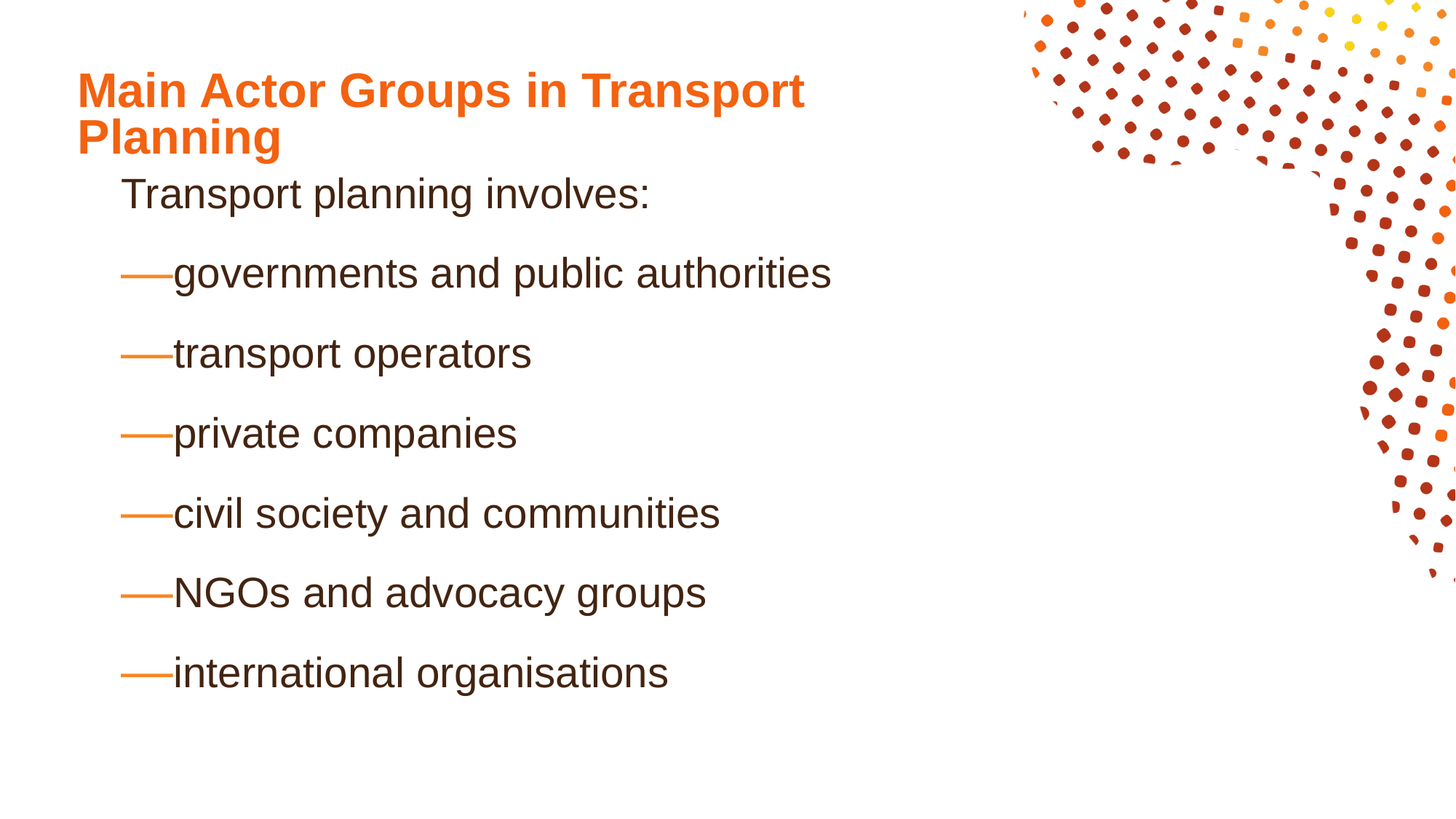

# Main Actor Groups in Transport Planning
Transport planning involves:
governments and public authorities
transport operators
private companies
civil society and communities
NGOs and advocacy groups
international organisations